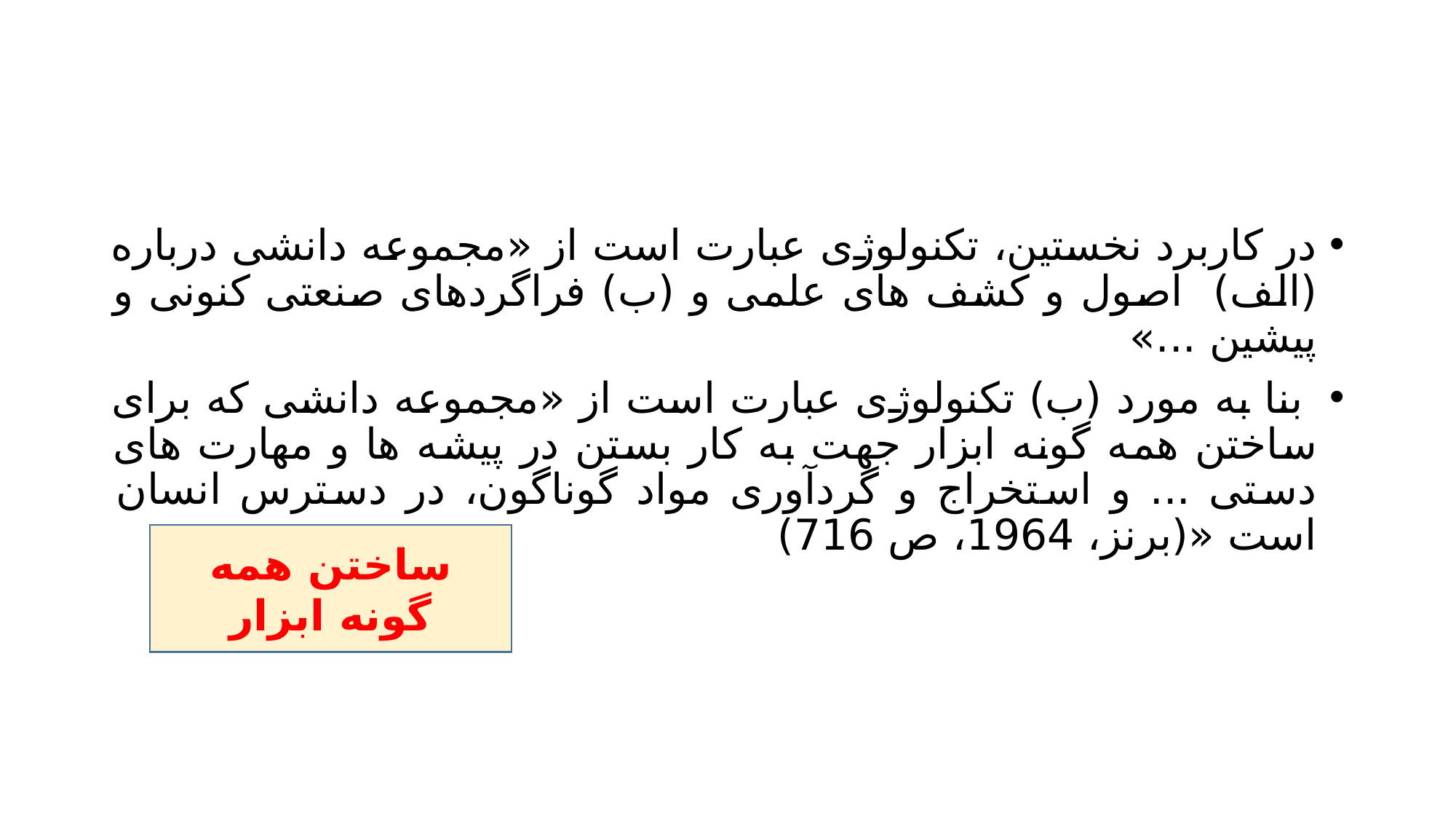

#
در کاربرد نخستین، تکنولوژی عبارت است از «مجموعه دانشی درباره (الف)  اصول و کشف های علمی و (ب) فراگردهای صنعتی کنونی و پیشین ...»
 بنا به مورد (ب) تکنولوژی عبارت است از «مجموعه دانشی که برای ساختن همه گونه ابزار جهت به کار بستن در پیشه ها و مهارت های دستی ... و استخراج و گردآوری مواد گوناگون، در دسترس انسان است «(برنز، 1964، ص 716)

ساختن همه گونه ابزار